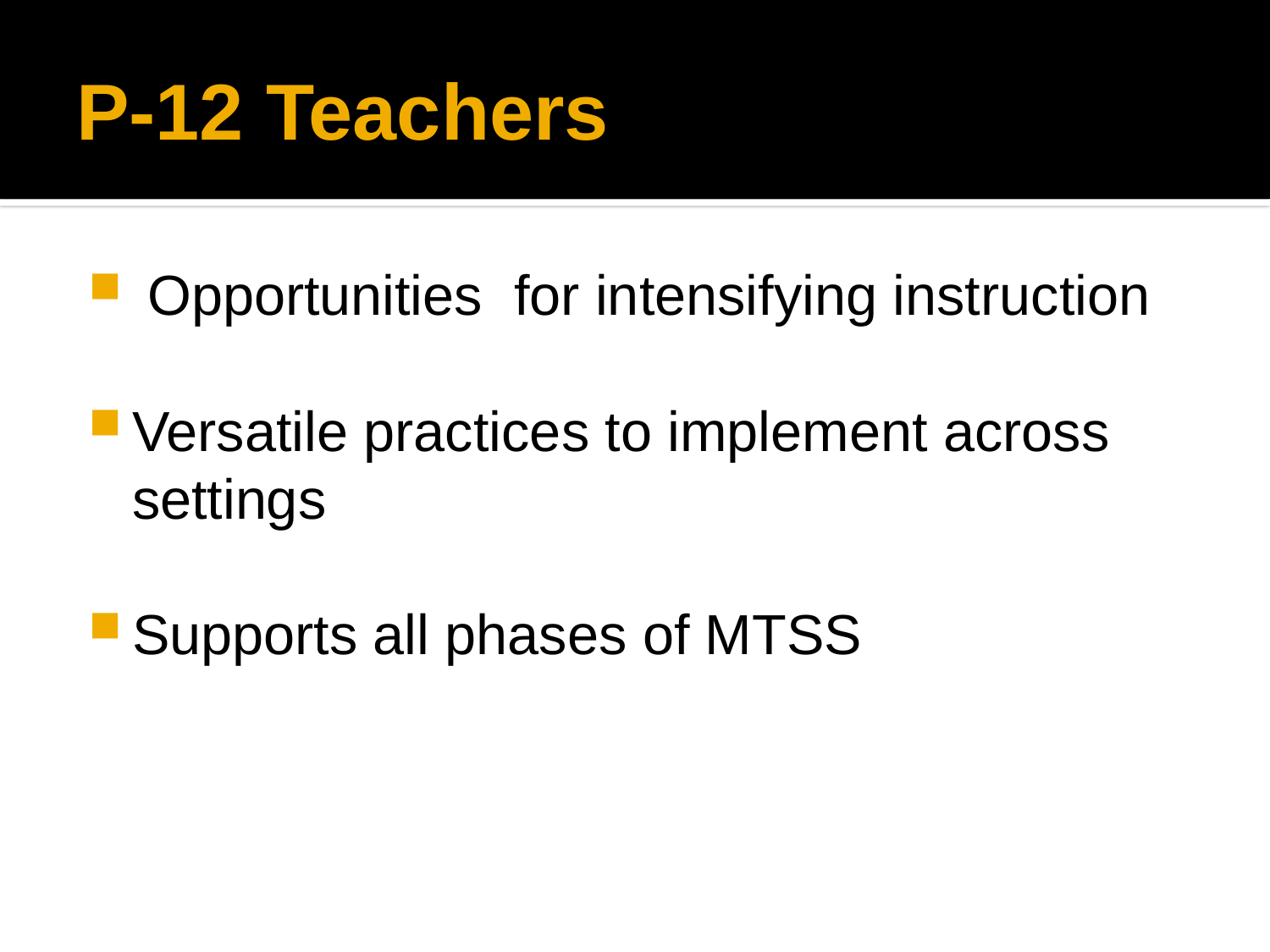

# P-12 Teachers

 Opportunities  for intensifying instruction

Versatile practices to implement across settings

Supports all phases of MTSS